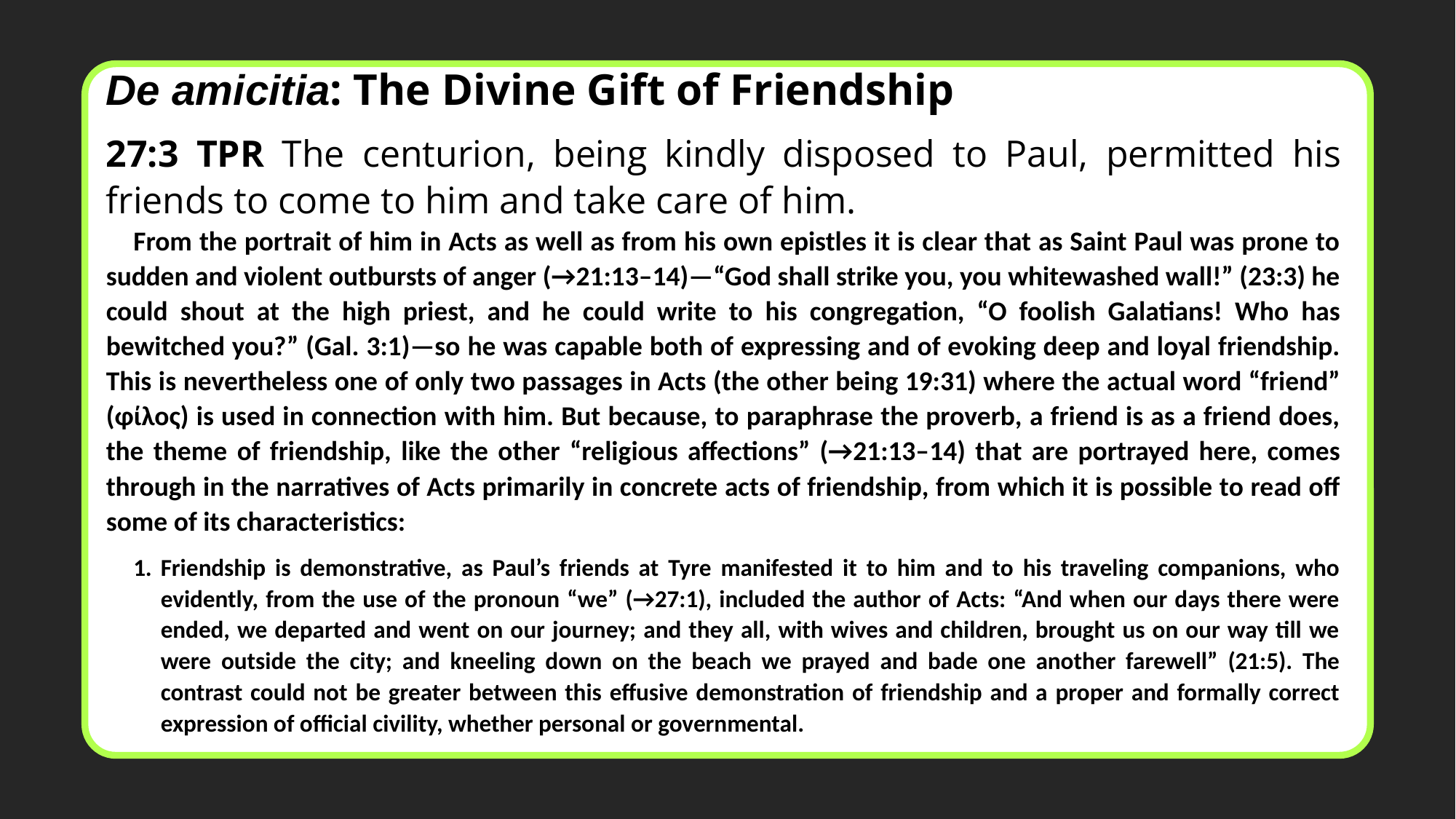

De amicitia: The Divine Gift of Friendship
27:3 TPR The centurion, being kindly disposed to Paul, permitted his friends to come to him and take care of him.
From the portrait of him in Acts as well as from his own epistles it is clear that as Saint Paul was prone to sudden and violent outbursts of anger (→21:13–14)—“God shall strike you, you whitewashed wall!” (23:3) he could shout at the high priest, and he could write to his congregation, “O foolish Galatians! Who has bewitched you?” (Gal. 3:1)—so he was capable both of expressing and of evoking deep and loyal friendship. This is nevertheless one of only two passages in Acts (the other being 19:31) where the actual word “friend” (φίλος) is used in connection with him. But because, to paraphrase the proverb, a friend is as a friend does, the theme of friendship, like the other “religious affections” (→21:13–14) that are portrayed here, comes through in the narratives of Acts primarily in concrete acts of friendship, from which it is possible to read off some of its characteristics:
1.	Friendship is demonstrative, as Paul’s friends at Tyre manifested it to him and to his traveling companions, who evidently, from the use of the pronoun “we” (→27:1), included the author of Acts: “And when our days there were ended, we departed and went on our journey; and they all, with wives and children, brought us on our way till we were outside the city; and kneeling down on the beach we prayed and bade one another farewell” (21:5). The contrast could not be greater between this effusive demonstration of friendship and a proper and formally correct expression of official civility, whether personal or governmental.